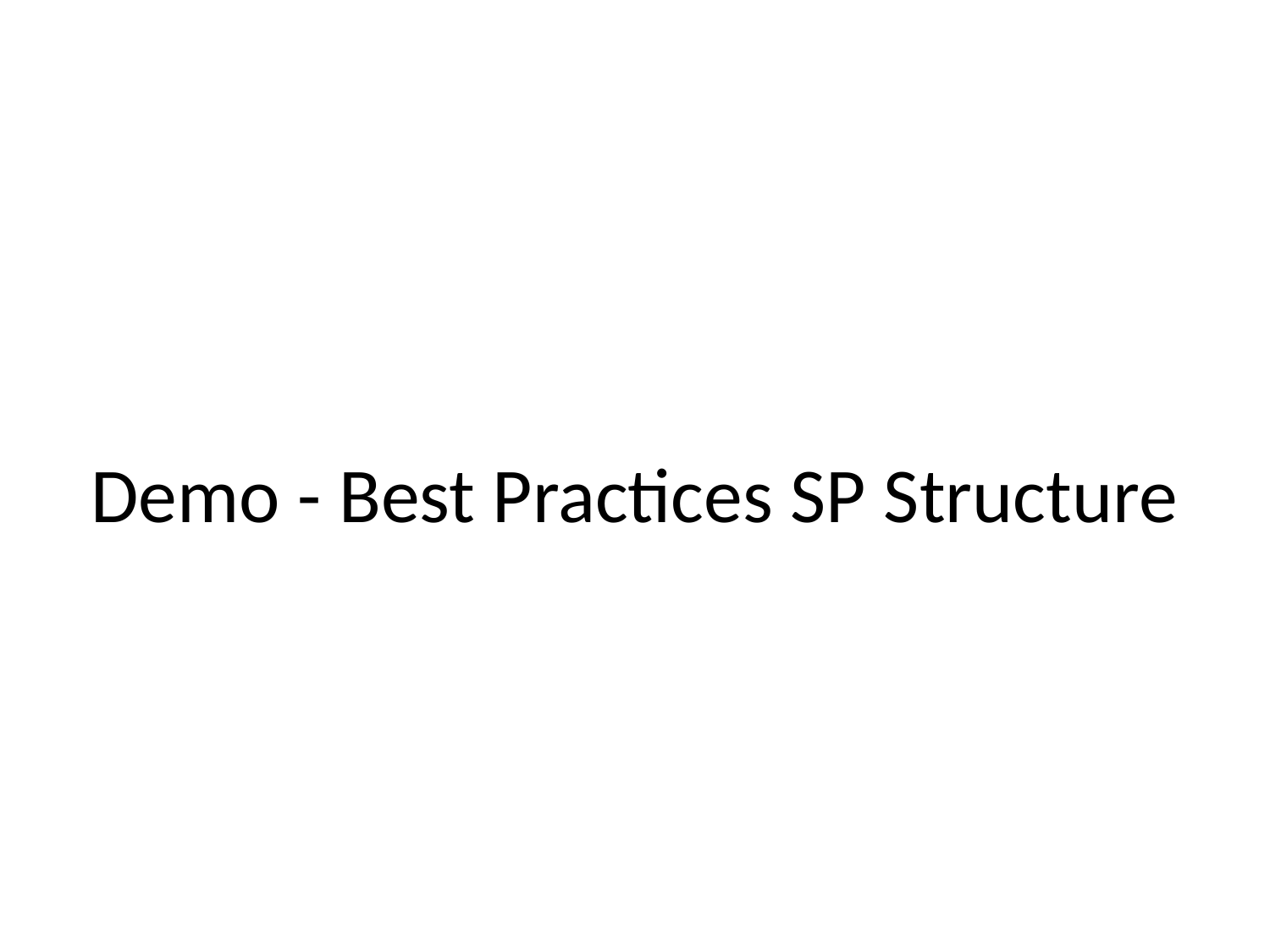

# Demo - Best Practices SP Structure